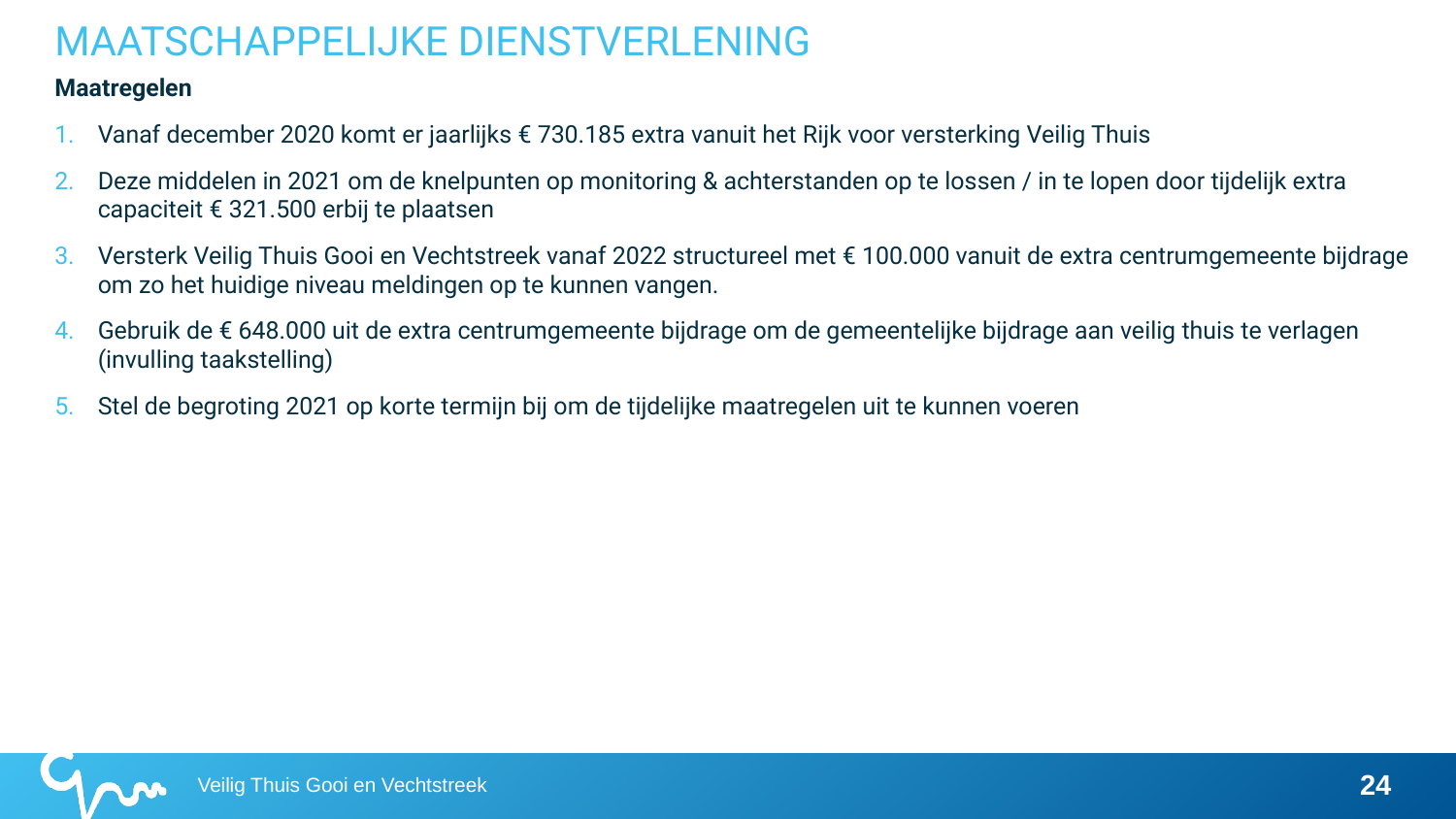

# MAATSCHAPPELIJKE DIENSTVERLENING
Maatregelen
Vanaf december 2020 komt er jaarlijks € 730.185 extra vanuit het Rijk voor versterking Veilig Thuis
Deze middelen in 2021 om de knelpunten op monitoring & achterstanden op te lossen / in te lopen door tijdelijk extra capaciteit € 321.500 erbij te plaatsen
Versterk Veilig Thuis Gooi en Vechtstreek vanaf 2022 structureel met € 100.000 vanuit de extra centrumgemeente bijdrage om zo het huidige niveau meldingen op te kunnen vangen.
Gebruik de € 648.000 uit de extra centrumgemeente bijdrage om de gemeentelijke bijdrage aan veilig thuis te verlagen (invulling taakstelling)
Stel de begroting 2021 op korte termijn bij om de tijdelijke maatregelen uit te kunnen voeren